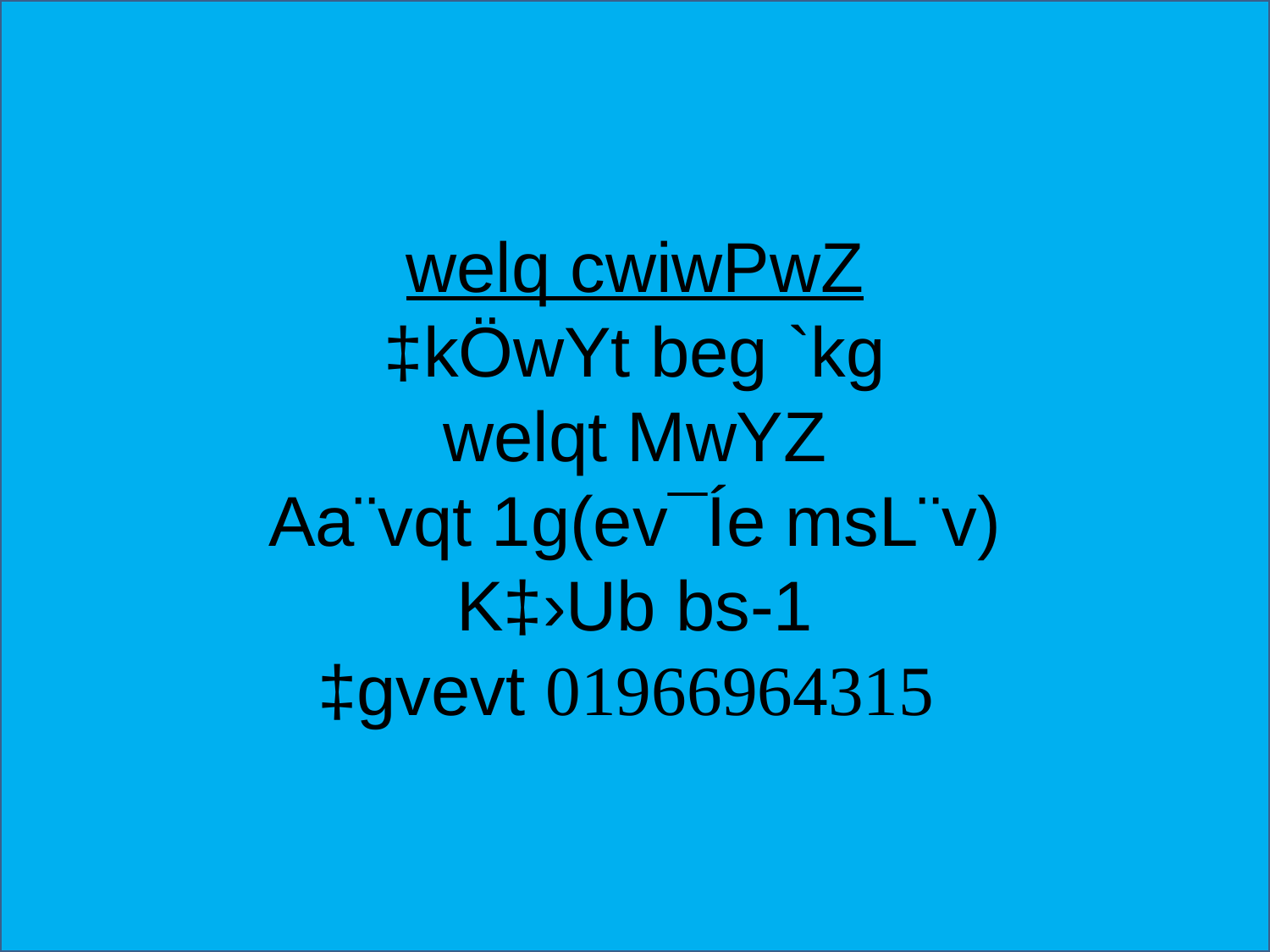

welq cwiwPwZ
‡kÖwYt beg `kg
welqt MwYZ
Aa¨vqt 1g(ev¯Íe msL¨v)
K‡›Ub bs-1
‡gvevt 01966964315